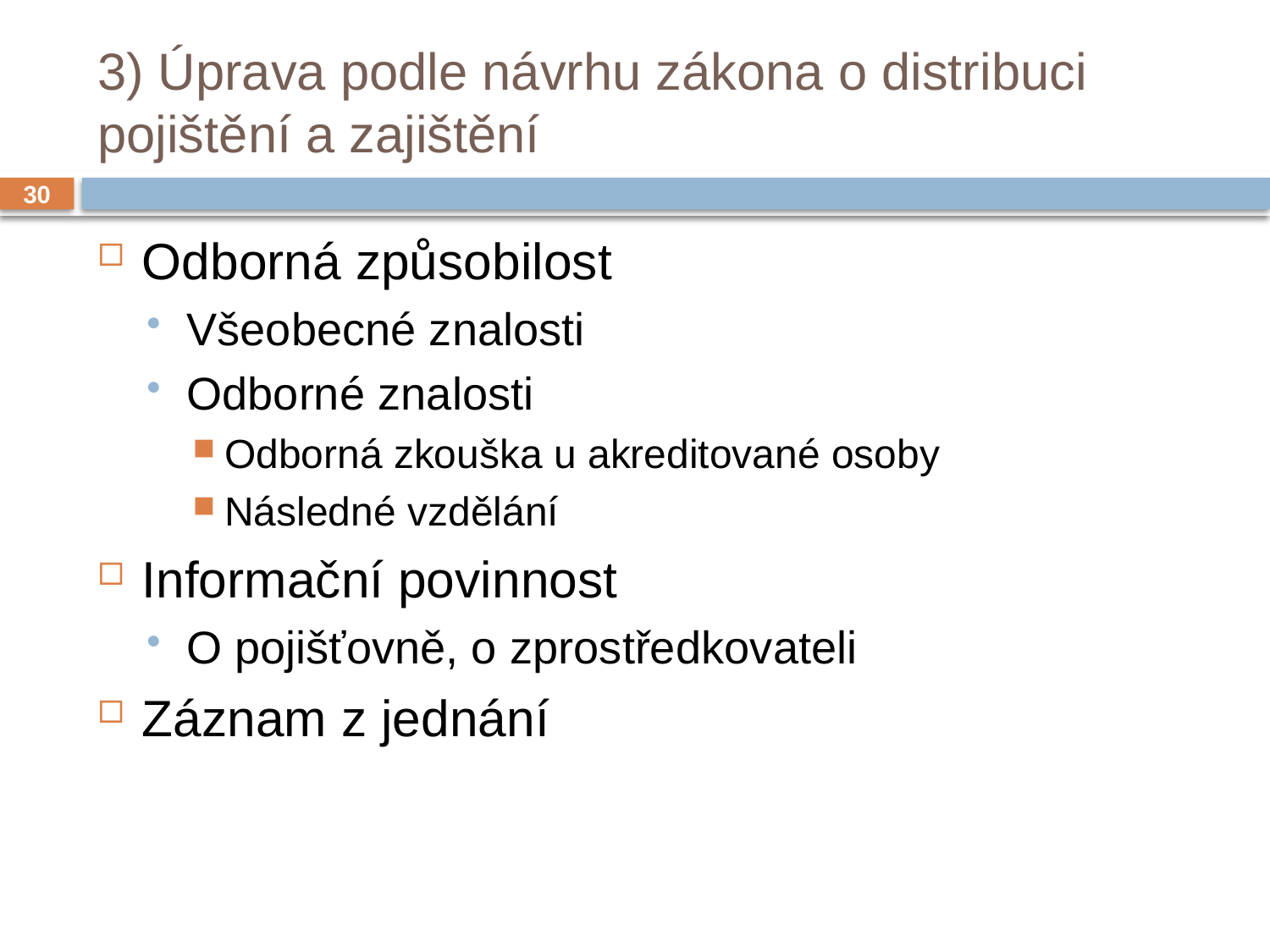

# 3) Úprava podle návrhu zákona o distribuci pojištění a zajištění
30
Odborná způsobilost
Všeobecné znalosti
Odborné znalosti
Odborná zkouška u akreditované osoby
Následné vzdělání
Informační povinnost
O pojišťovně, o zprostředkovateli
Záznam z jednání